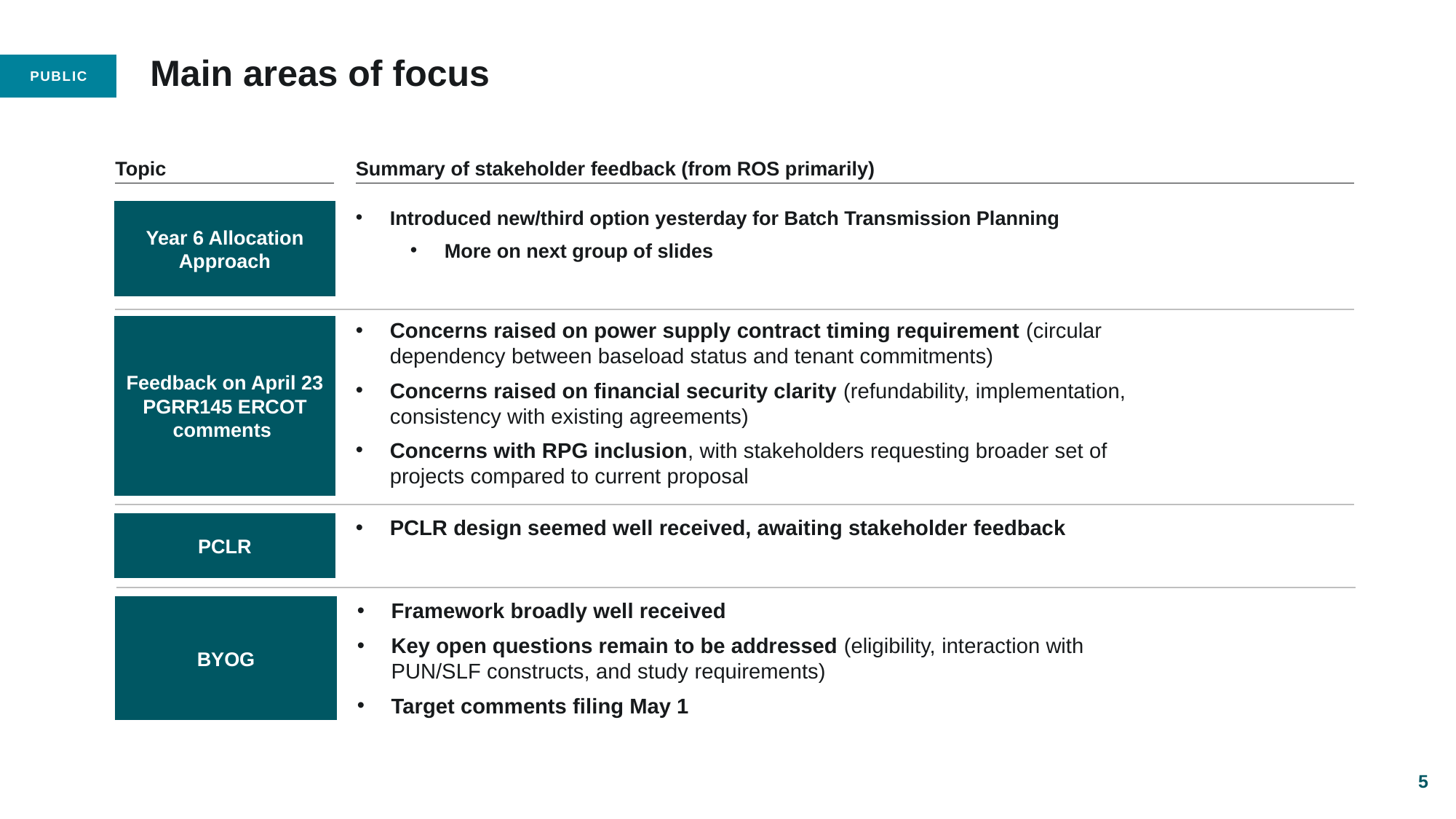

# Main areas of focus
Topic
Summary of stakeholder feedback (from ROS primarily)
Year 6 Allocation Approach
Introduced new/third option yesterday for Batch Transmission Planning
More on next group of slides

Feedback on April 23 PGRR145 ERCOT comments
Concerns raised on power supply contract timing requirement (circular dependency between baseload status and tenant commitments)
Concerns raised on financial security clarity (refundability, implementation, consistency with existing agreements)
Concerns with RPG inclusion, with stakeholders requesting broader set of projects compared to current proposal
PCLR design seemed well received, awaiting stakeholder feedback
PCLR
BYOG
Framework broadly well received
Key open questions remain to be addressed (eligibility, interaction with PUN/SLF constructs, and study requirements)
Target comments filing May 1
5